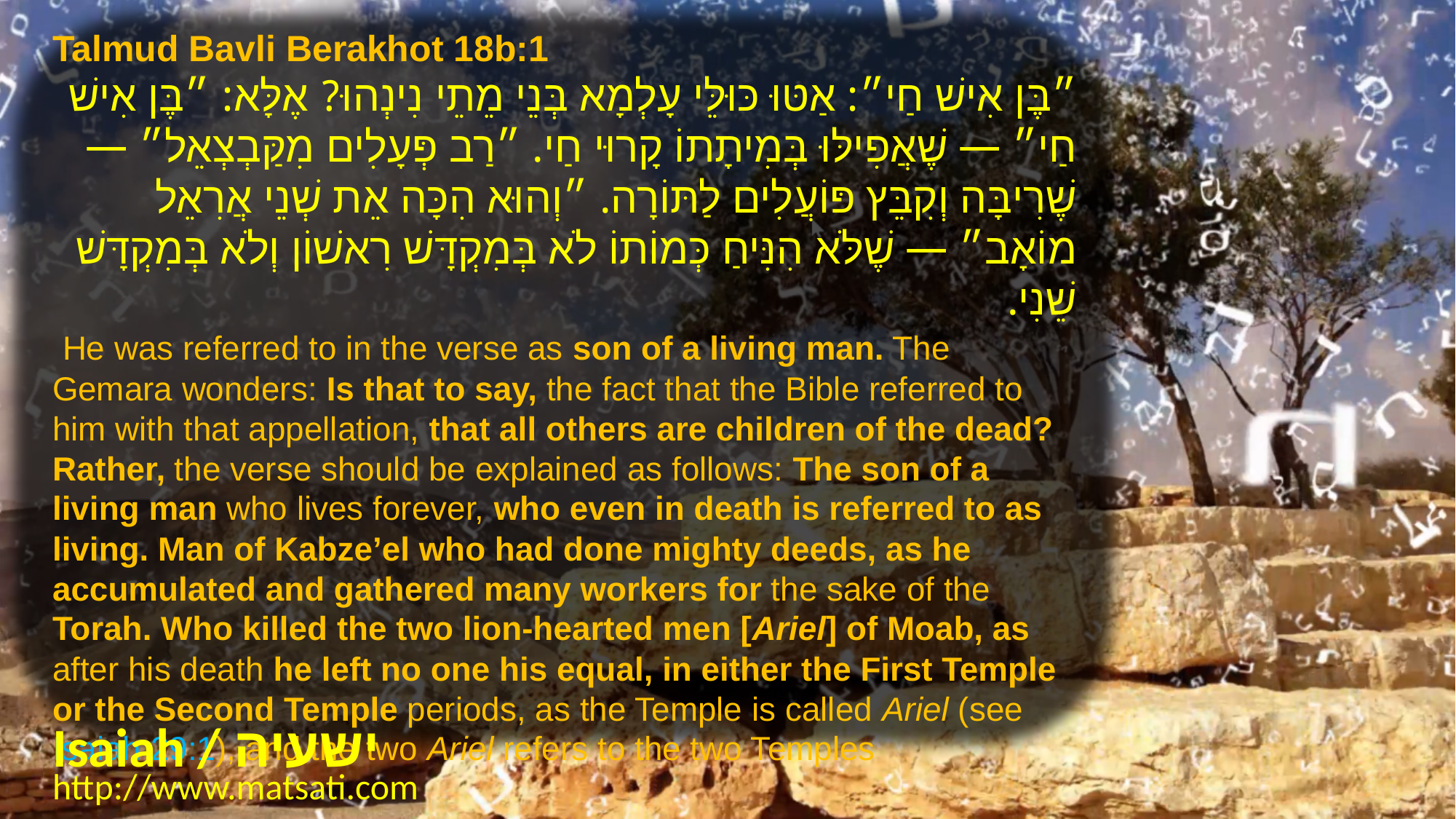

Talmud Bavli Berakhot 18b:1
״בֶּן אִישׁ חַי״: אַטּוּ כּוּלֵּי עָלְמָא בְּנֵי מֵתֵי נִינְהוּ? אֶלָּא: ״בֶּן אִישׁ חַי״ — שֶׁאֲפִילּוּ בְּמִיתָתוֹ קָרוּי חַי. ״רַב פְּעָלִים מִקַּבְצְאֵל״ — שֶׁרִיבָּה וְקִבֵּץ פּוֹעֲלִים לַתּוֹרָה. ״וְהוּא הִכָּה אֵת שְׁנֵי אֲרִאֵל מוֹאָב״ — שֶׁלֹּא הִנִּיחַ כְּמוֹתוֹ לֹא בְּמִקְדָּשׁ רִאשׁוֹן וְלֹא בְּמִקְדָּשׁ שֵׁנִי.
 He was referred to in the verse as son of a living man. The Gemara wonders: Is that to say, the fact that the Bible referred to him with that appellation, that all others are children of the dead? Rather, the verse should be explained as follows: The son of a living man who lives forever, who even in death is referred to as living. Man of Kabze’el who had done mighty deeds, as he accumulated and gathered many workers for the sake of the Torah. Who killed the two lion-hearted men [Ariel] of Moab, as after his death he left no one his equal, in either the First Temple or the Second Temple periods, as the Temple is called Ariel (see Isaiah 29:1), and the two Ariel refers to the two Temples
Isaiah / ישעיה
http://www.matsati.com